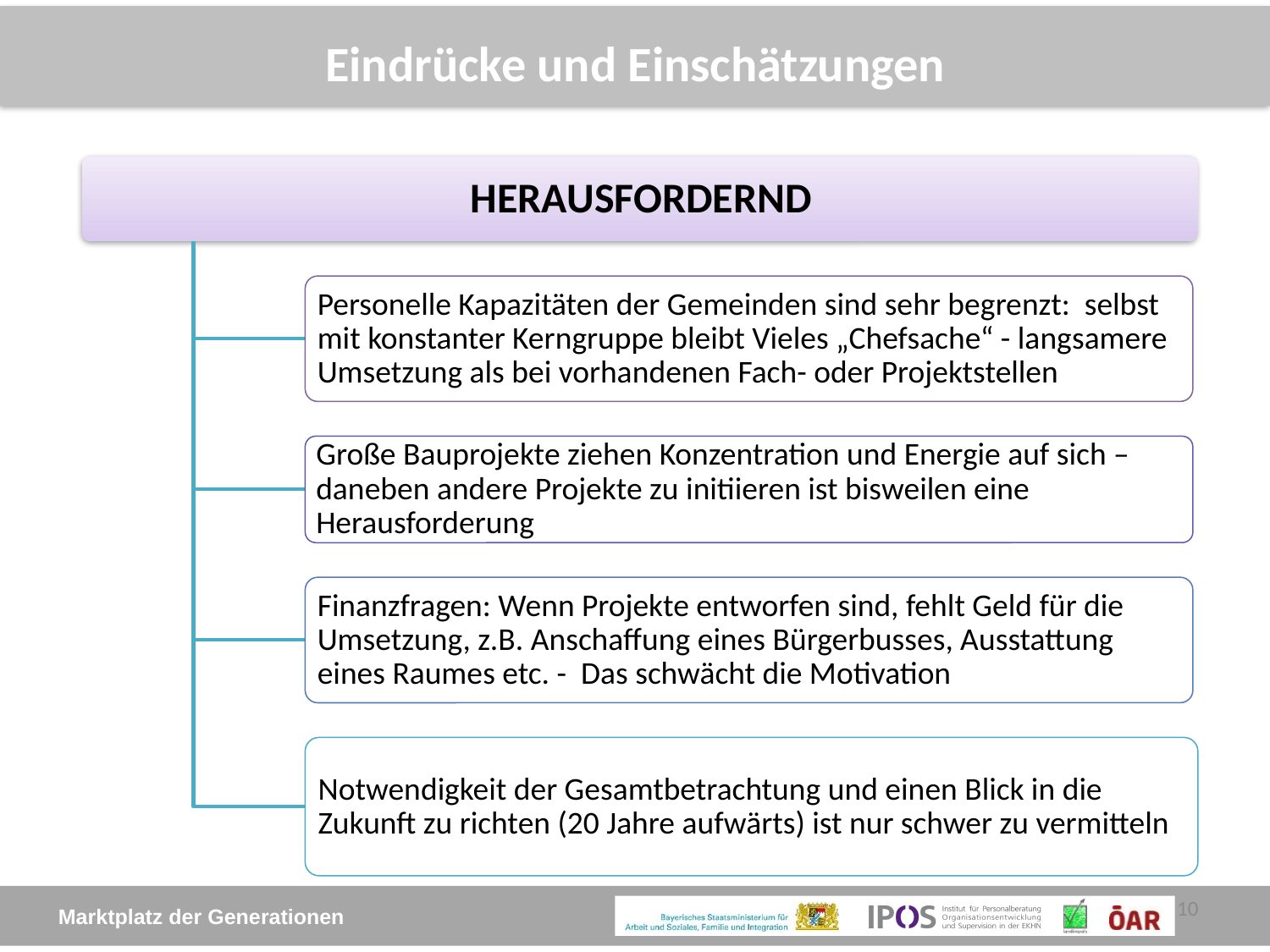

# Eindrücke und Einschätzungen
HERAUSFORDERND
Personelle Kapazitäten der Gemeinden sind sehr begrenzt:  selbst mit konstanter Kerngruppe bleibt Vieles „Chefsache“ - langsamere Umsetzung als bei vorhandenen Fach- oder Projektstellen
Große Bauprojekte ziehen Konzentration und Energie auf sich – daneben andere Projekte zu initiieren ist bisweilen eine  Herausforderung
Finanzfragen: Wenn Projekte entworfen sind, fehlt Geld für die Umsetzung, z.B. Anschaffung eines Bürgerbusses, Ausstattung eines Raumes etc. -  Das schwächt die Motivation
Notwendigkeit der Gesamtbetrachtung und einen Blick in die Zukunft zu richten (20 Jahre aufwärts) ist nur schwer zu vermitteln
10